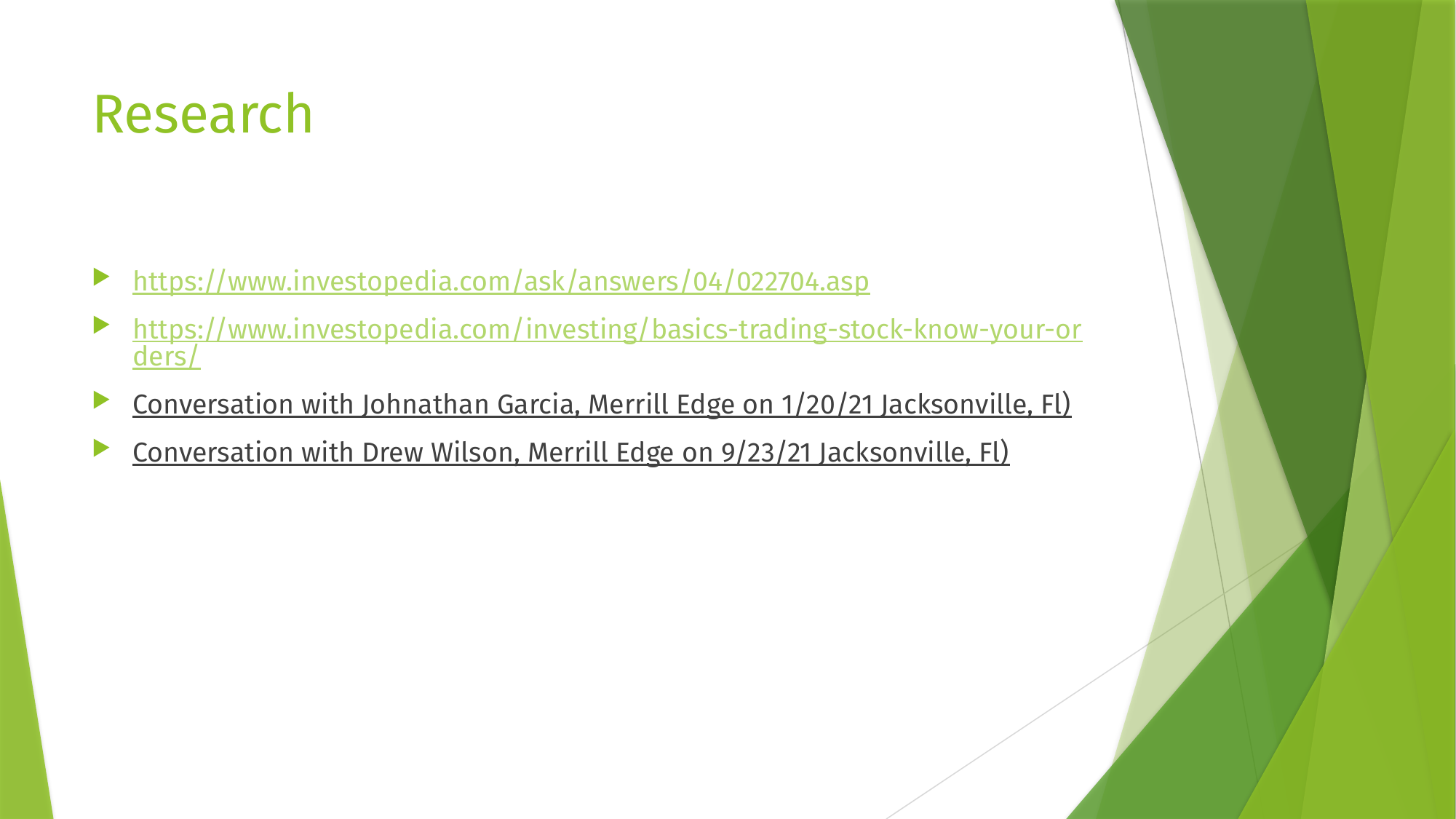

# Research
https://www.investopedia.com/ask/answers/04/022704.asp
https://www.investopedia.com/investing/basics-trading-stock-know-your-orders/
Conversation with Johnathan Garcia, Merrill Edge on 1/20/21 Jacksonville, Fl)
Conversation with Drew Wilson, Merrill Edge on 9/23/21 Jacksonville, Fl)